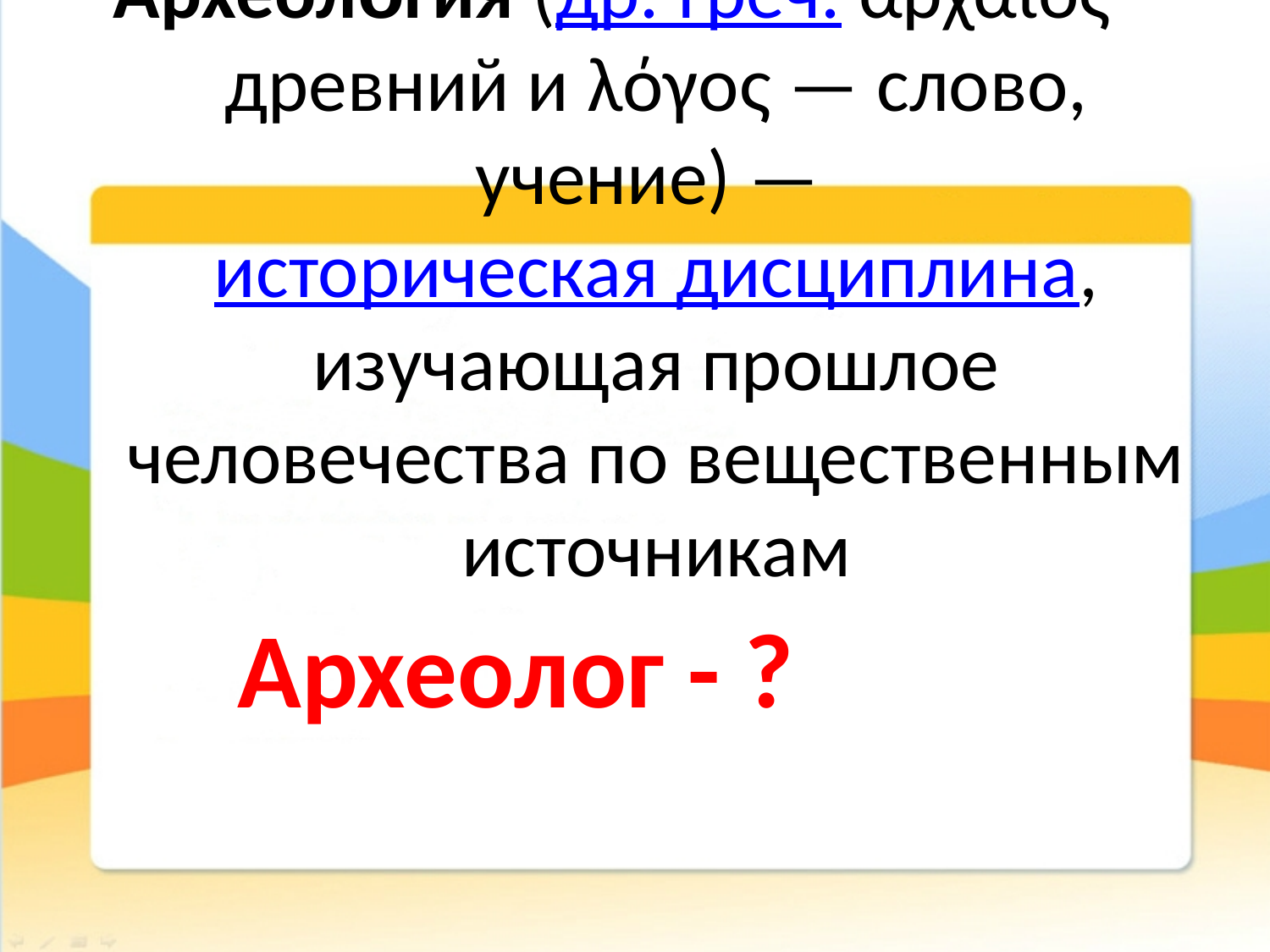

# Археоло́гия (др.-греч. ἀρχαῖος — древний и λόγος — слово, учение) — историческая дисциплина, изучающая прошлое человечества по вещественным источникам
Археолог - ?